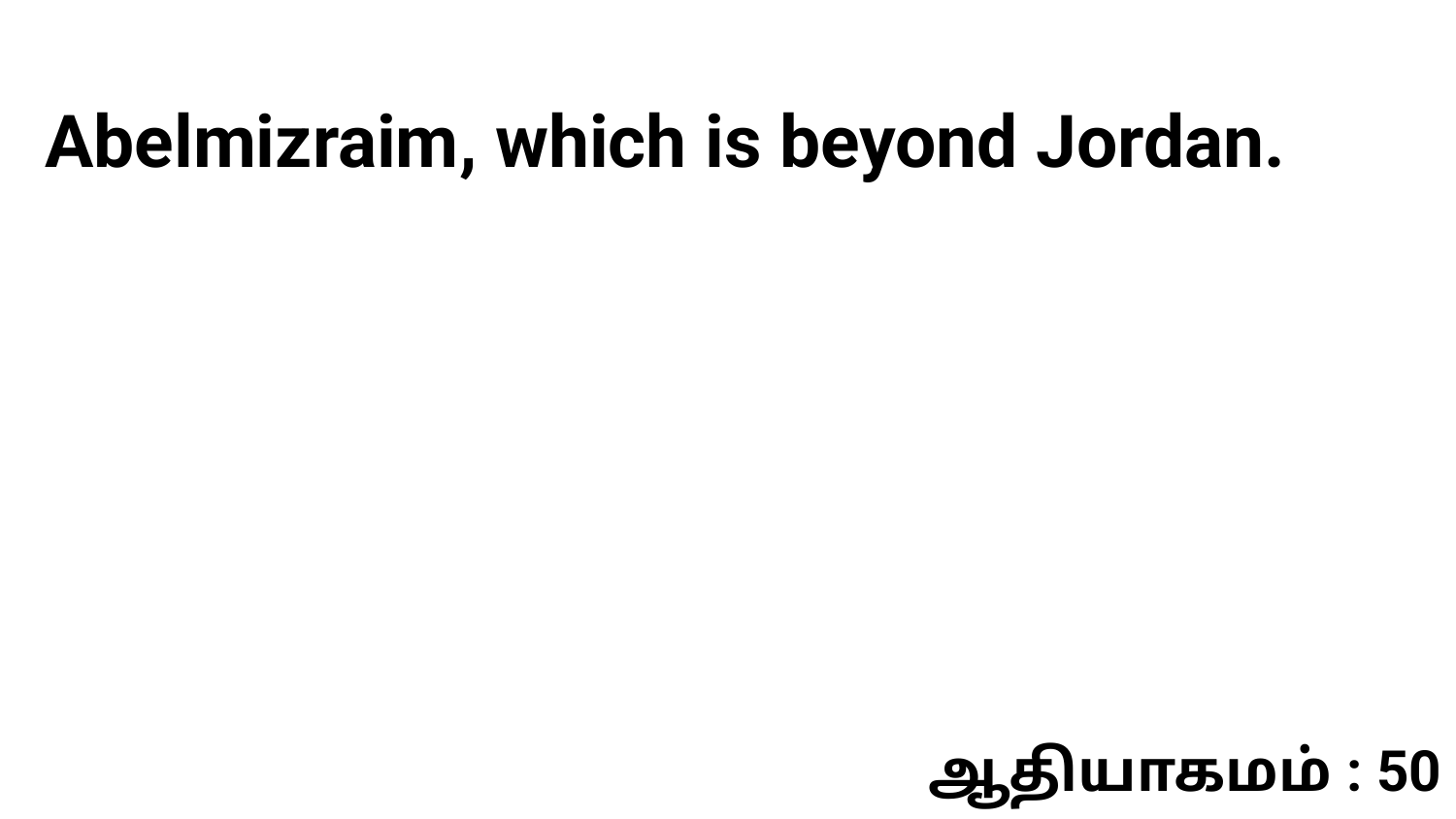

Abelmizraim, which is beyond Jordan.
ஆதியாகமம் : 50